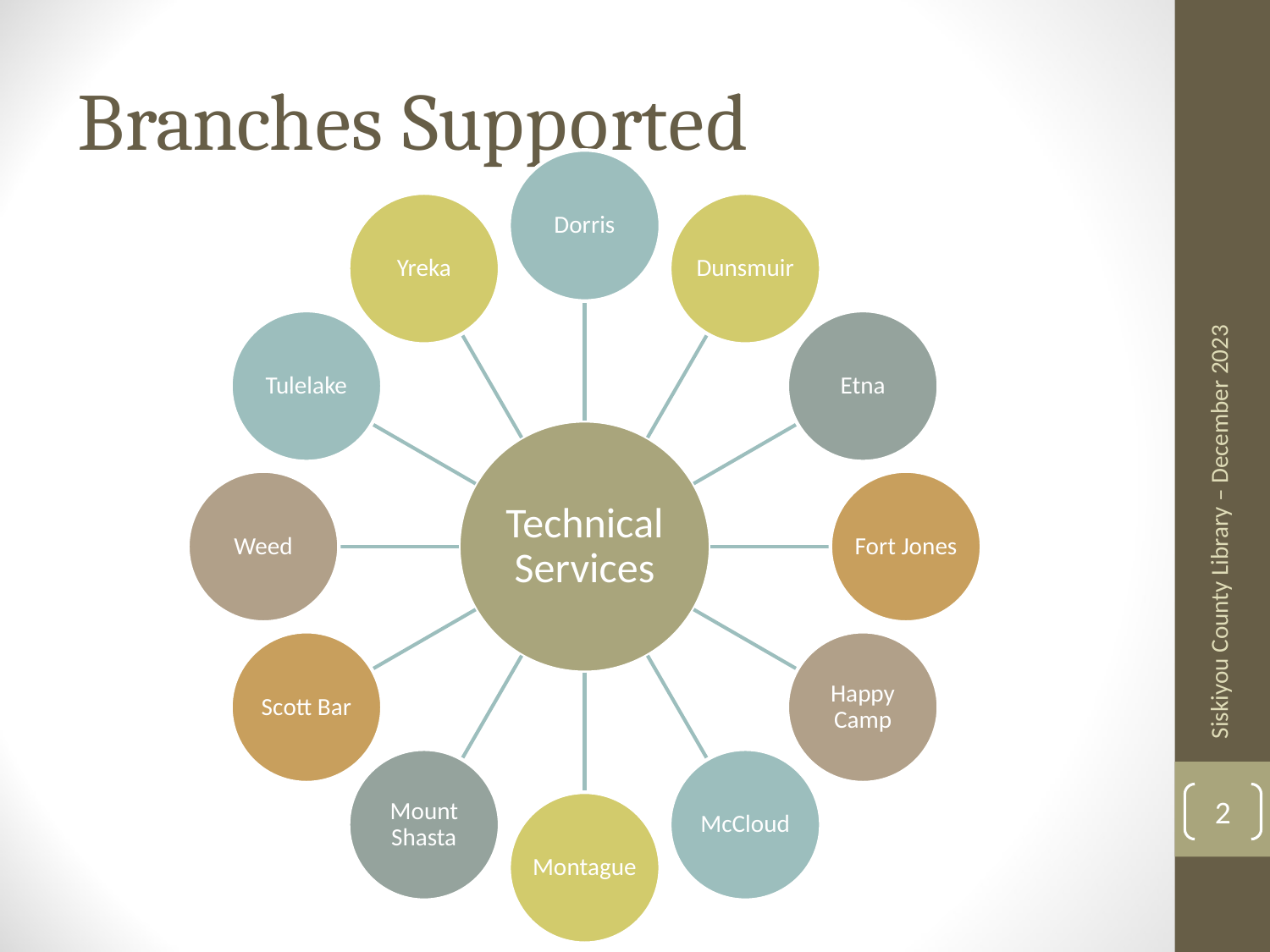

# Branches Supported
Technical Services

Dorris

Dunsmuir

Etna

Fort Jones

Happy Camp

McCloud

Montague

Mount Shasta

Scott Bar

Weed

Tulelake

Yreka
Siskiyou County Library – December 2023
2